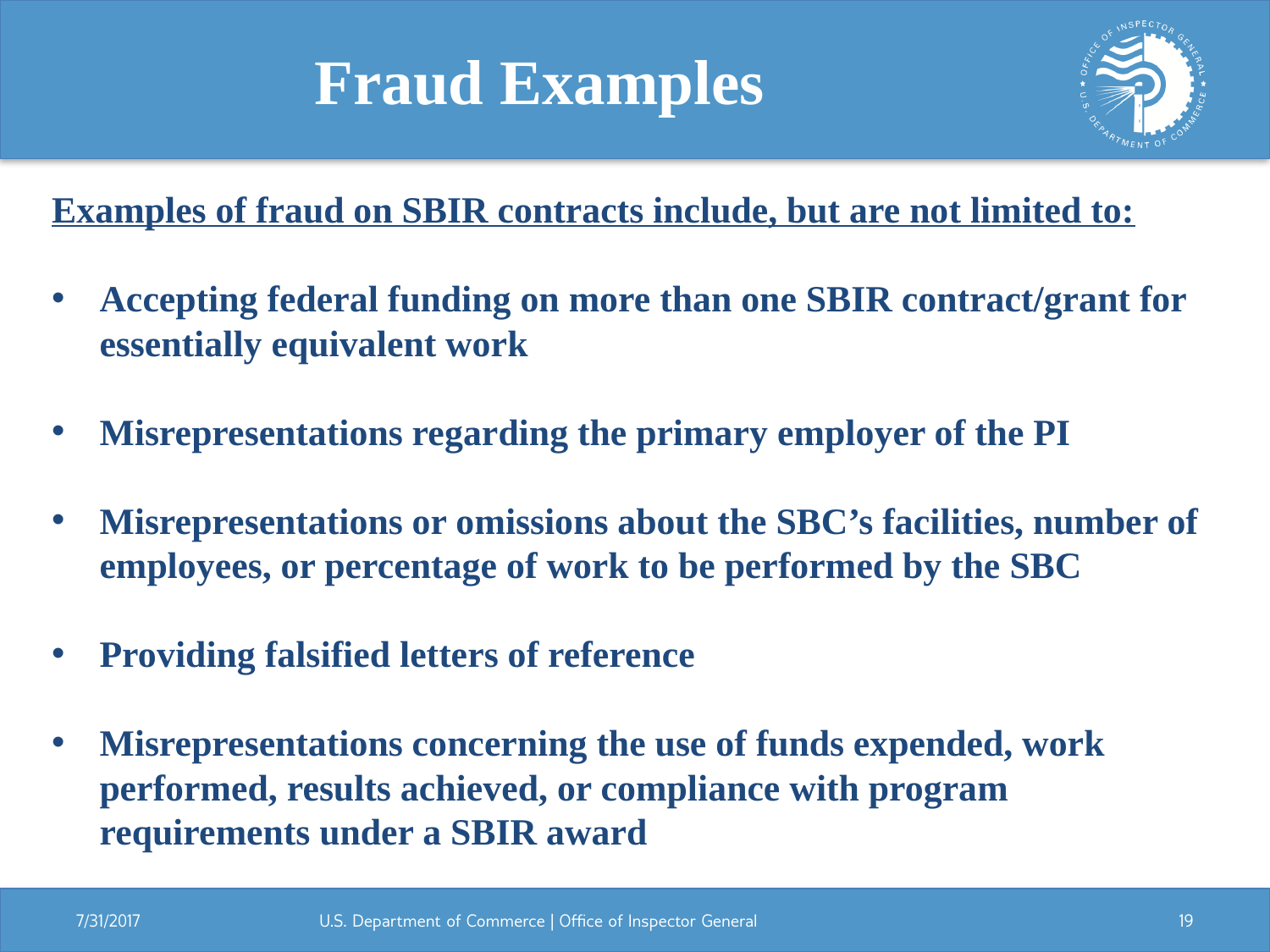

# Fraud Examples
Examples of fraud on SBIR contracts include, but are not limited to:

Accepting federal funding on more than one SBIR contract/grant for essentially equivalent work

Misrepresentations regarding the primary employer of the PI

Misrepresentations or omissions about the SBC’s facilities, number of employees, or percentage of work to be performed by the SBC

Providing falsified letters of reference

Misrepresentations concerning the use of funds expended, work performed, results achieved, or compliance with program requirements under a SBIR award

7/31/2017
U.S. Department of Commerce | Office of Inspector General
19